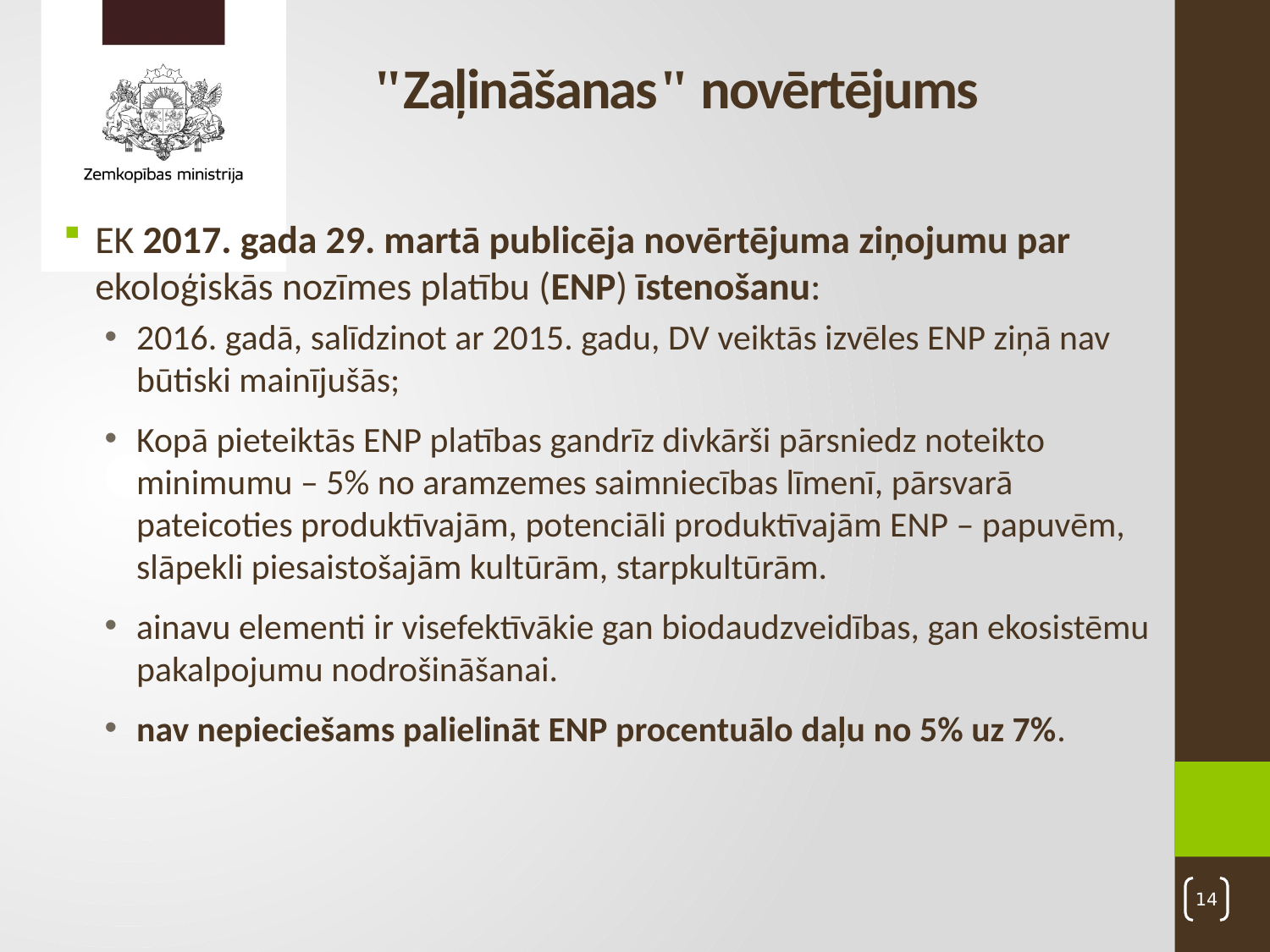

"Zaļināšanas" novērtējums
EK 2017. gada 29. martā publicēja novērtējuma ziņojumu par ekoloģiskās nozīmes platību (ENP) īstenošanu:
2016. gadā, salīdzinot ar 2015. gadu, DV veiktās izvēles ENP ziņā nav būtiski mainījušās;
Kopā pieteiktās ENP platības gandrīz divkārši pārsniedz noteikto minimumu – 5% no aramzemes saimniecības līmenī, pārsvarā pateicoties produktīvajām, potenciāli produktīvajām ENP – papuvēm, slāpekli piesaistošajām kultūrām, starpkultūrām.
ainavu elementi ir visefektīvākie gan biodaudzveidības, gan ekosistēmu pakalpojumu nodrošināšanai.
nav nepieciešams palielināt ENP procentuālo daļu no 5% uz 7%.

14